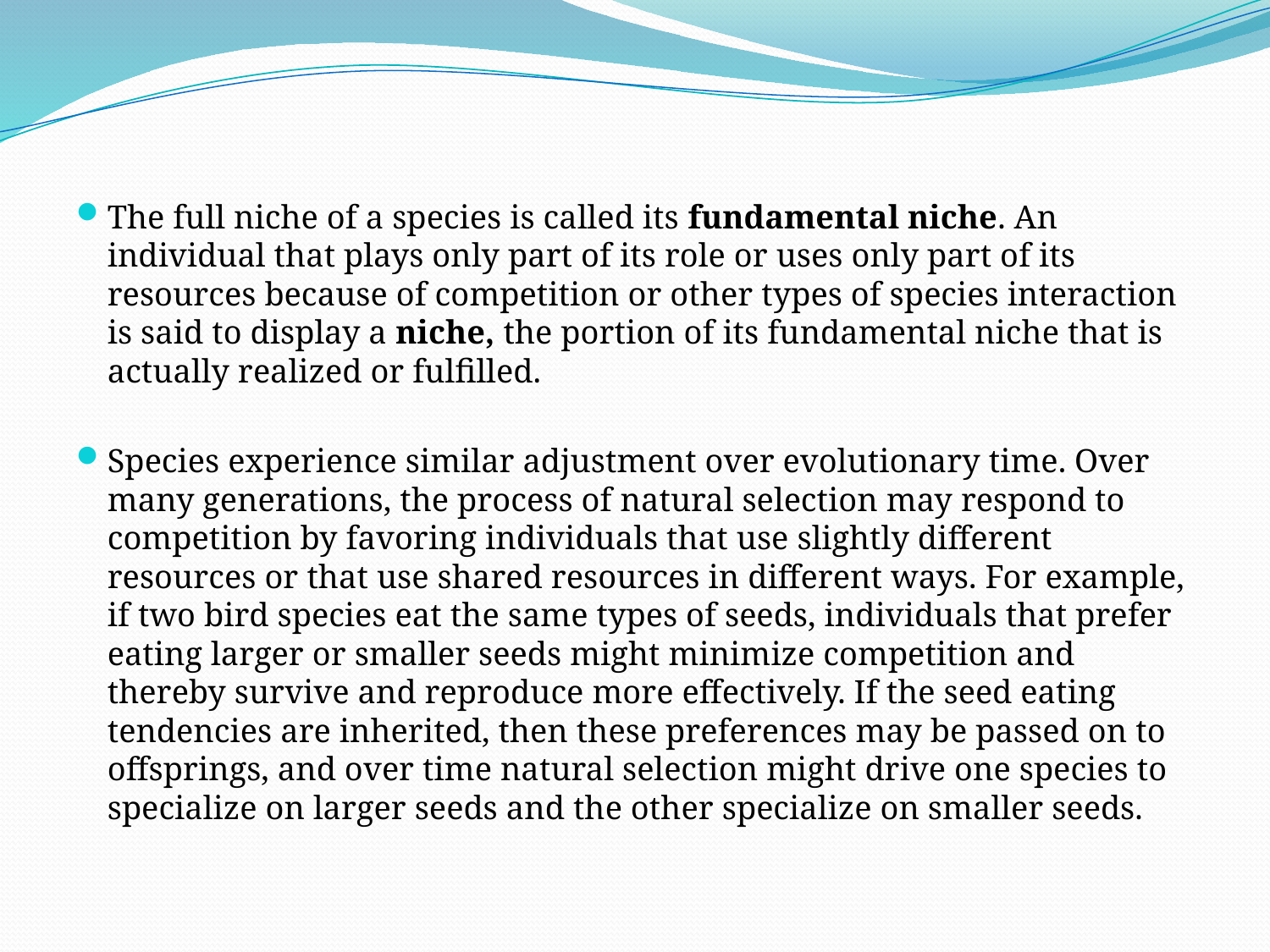

#
The full niche of a species is called its fundamental niche. An individual that plays only part of its role or uses only part of its resources because of competition or other types of species interaction is said to display a niche, the portion of its fundamental niche that is actually realized or fulfilled.

Species experience similar adjustment over evolutionary time. Over many generations, the process of natural selection may respond to competition by favoring individuals that use slightly different resources or that use shared resources in different ways. For example, if two bird species eat the same types of seeds, individuals that prefer eating larger or smaller seeds might minimize competition and thereby survive and reproduce more effectively. If the seed eating tendencies are inherited, then these preferences may be passed on to offsprings, and over time natural selection might drive one species to specialize on larger seeds and the other specialize on smaller seeds.